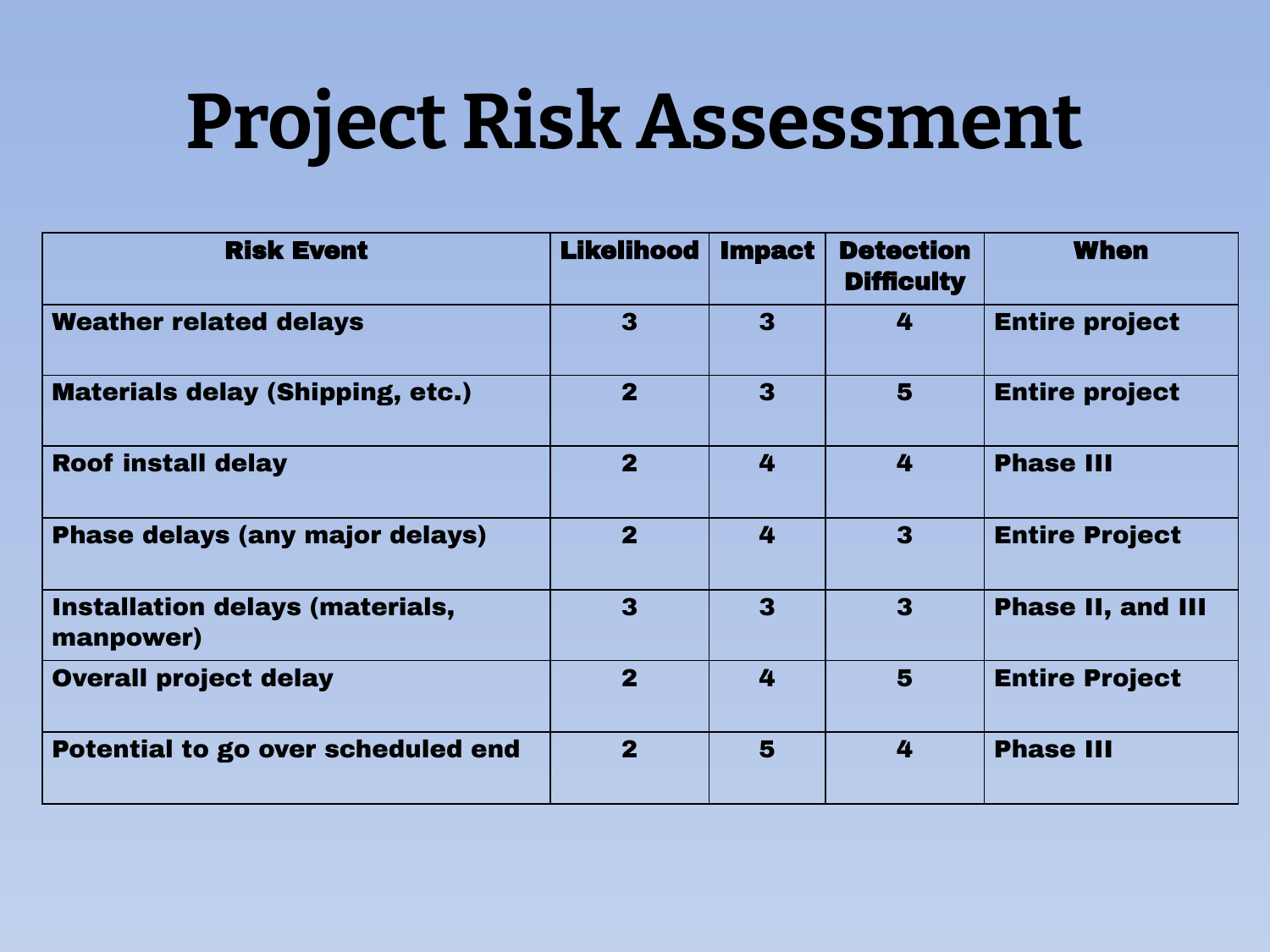

# Project Risk Assessment
| Risk Event | Likelihood | Impact | Detection Difficulty | When |
| --- | --- | --- | --- | --- |
| Weather related delays | 3 | 3 | 4 | Entire project |
| Materials delay (Shipping, etc.) | 2 | 3 | 5 | Entire project |
| Roof install delay | 2 | 4 | 4 | Phase III |
| Phase delays (any major delays) | 2 | 4 | 3 | Entire Project |
| Installation delays (materials, manpower) | 3 | 3 | 3 | Phase II, and III |
| Overall project delay | 2 | 4 | 5 | Entire Project |
| Potential to go over scheduled end | 2 | 5 | 4 | Phase III |